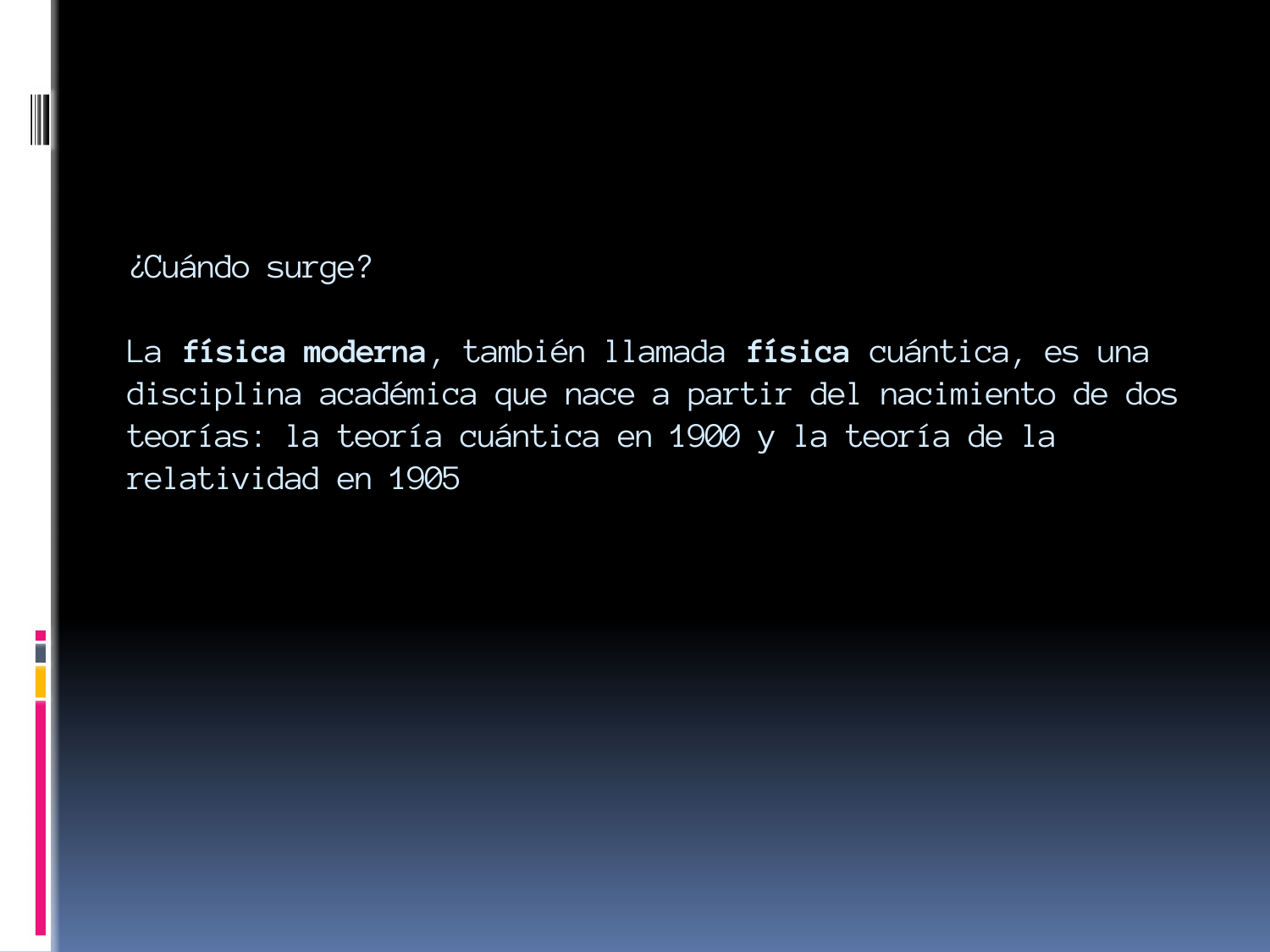

# ¿Cuándo surge? La física moderna, también llamada física cuántica, es una disciplina académica que nace a partir del nacimiento de dos teorías: la teoría cuántica en 1900 y la teoría de la relatividad en 1905